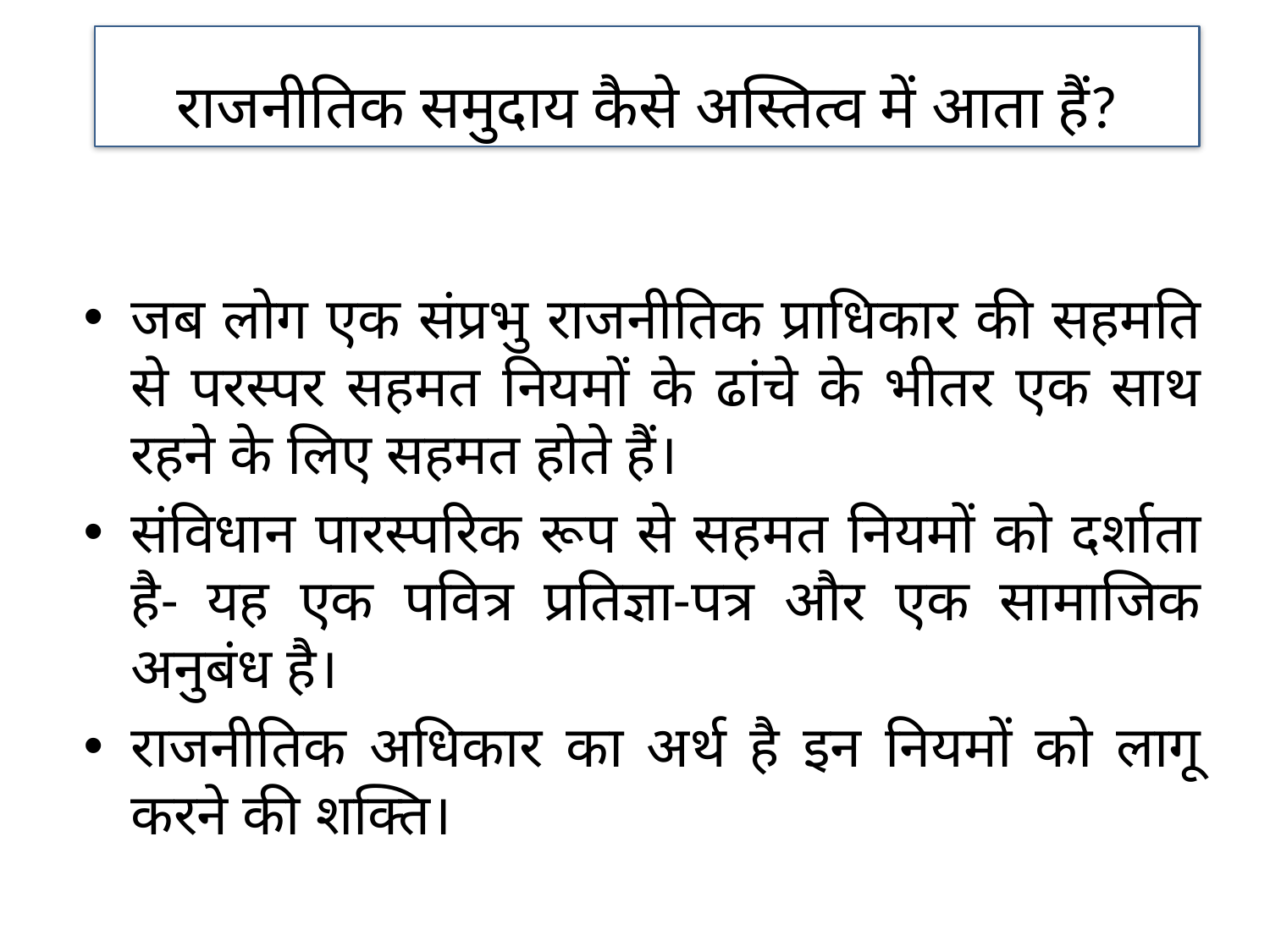

राजनीतिक समुदाय कैसे अस्तित्व में आता हैं?
जब लोग एक संप्रभु राजनीतिक प्राधिकार की सहमति से परस्पर सहमत नियमों के ढांचे के भीतर एक साथ रहने के लिए सहमत होते हैं।
संविधान पारस्परिक रूप से सहमत नियमों को दर्शाता है- यह एक पवित्र प्रतिज्ञा-पत्र और एक सामाजिक अनुबंध है।
राजनीतिक अधिकार का अर्थ है इन नियमों को लागू करने की शक्ति।